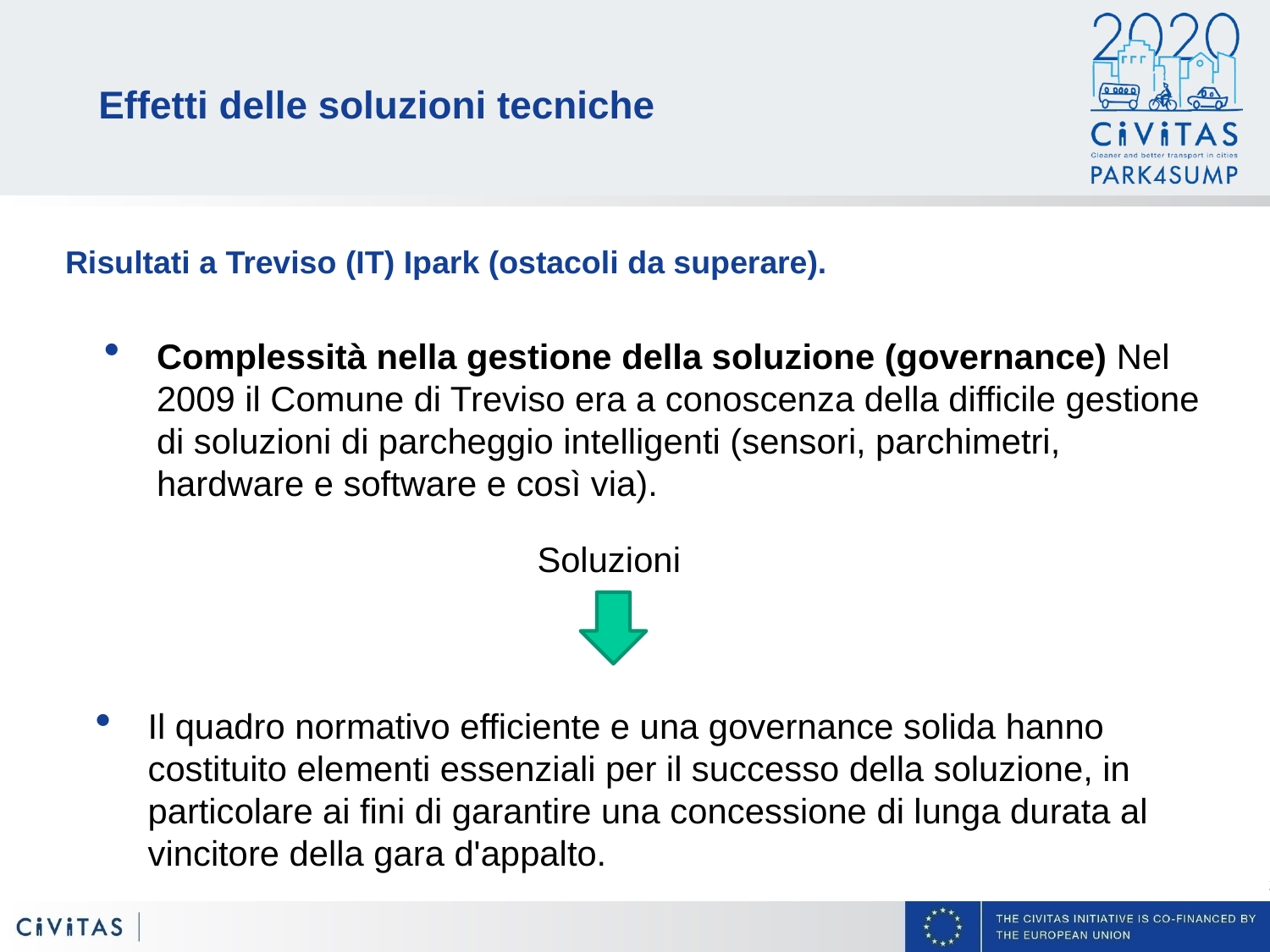

Effetti delle soluzioni tecniche
Risultati a Treviso (IT) Ipark (ostacoli da superare).

Complessità nella gestione della soluzione (governance) Nel 2009 il Comune di Treviso era a conoscenza della difficile gestione di soluzioni di parcheggio intelligenti (sensori, parchimetri, hardware e software e così via).

Soluzioni

Il quadro normativo efficiente e una governance solida hanno costituito elementi essenziali per il successo della soluzione, in particolare ai fini di garantire una concessione di lunga durata al vincitore della gara d'appalto.